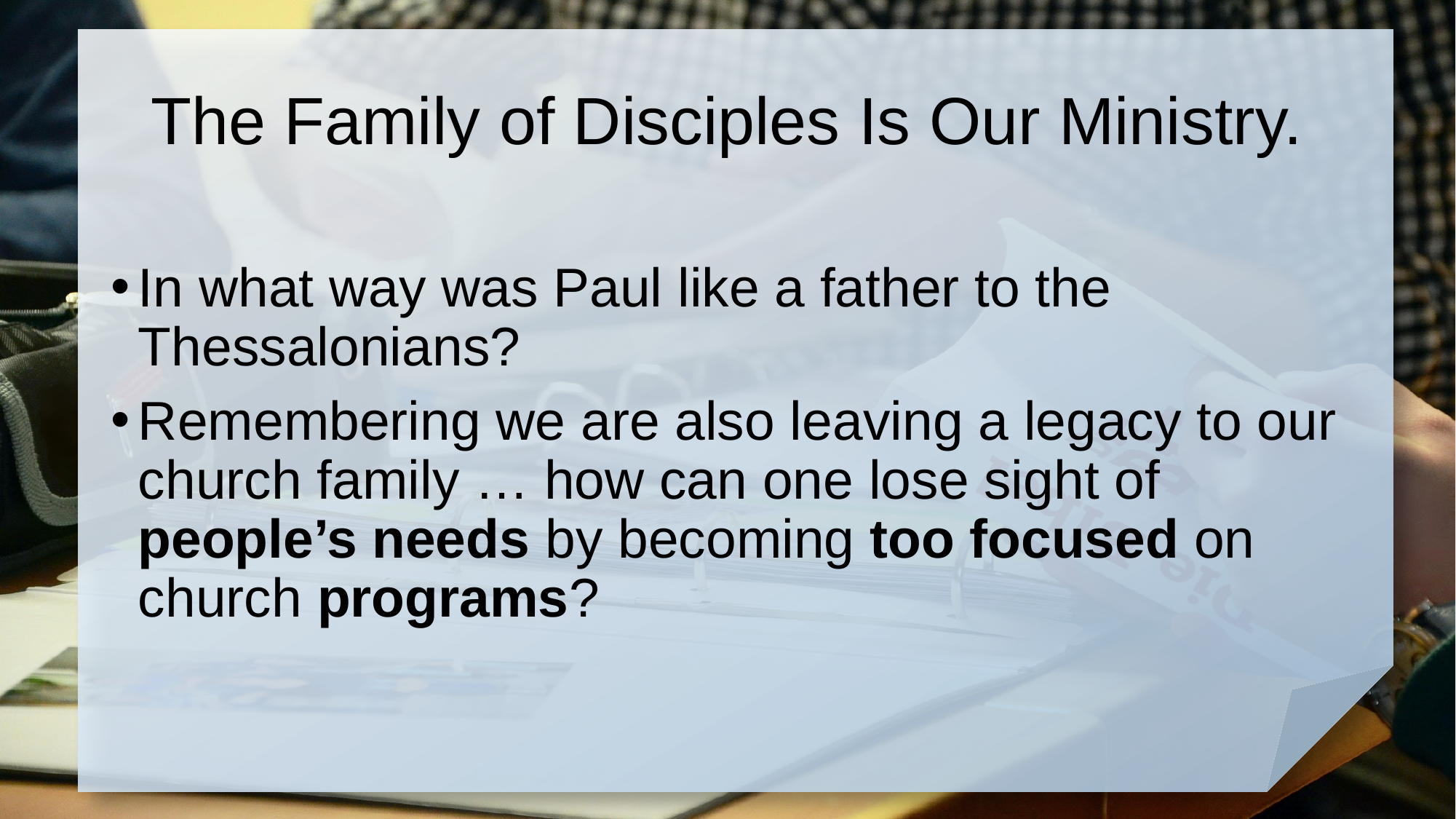

# The Family of Disciples Is Our Ministry.
In what way was Paul like a father to the Thessalonians?
Remembering we are also leaving a legacy to our church family … how can one lose sight of people’s needs by becoming too focused on church programs?